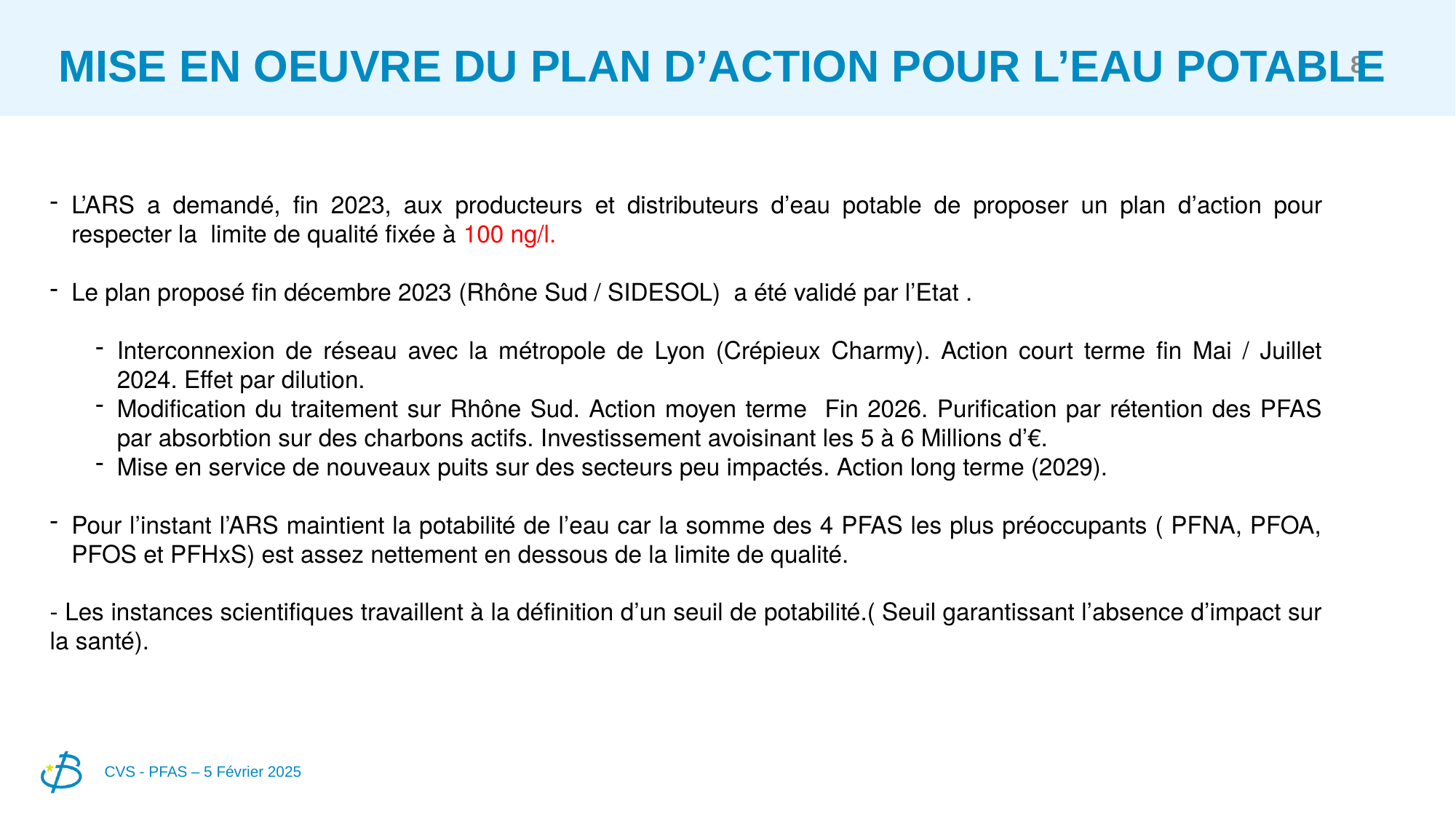

# MISE EN OEUVRE DU PLAN D’ACTION POUR L’EAU POTABLE
8

L’ARS a demandé, fin 2023, aux producteurs et distributeurs d’eau potable de proposer un plan d’action pour respecter la  limite de qualité fixée à 100 ng/l.

Le plan proposé fin décembre 2023 (Rhône Sud / SIDESOL)  a été validé par l’Etat .

Interconnexion de réseau avec la métropole de Lyon (Crépieux Charmy). Action court terme fin Mai / Juillet 2024. Effet par dilution.
Modification du traitement sur Rhône Sud. Action moyen terme  Fin 2026. Purification par rétention des PFAS par absorbtion sur des charbons actifs. Investissement avoisinant les 5 à 6 Millions d’€.
Mise en service de nouveaux puits sur des secteurs peu impactés. Action long terme (2029).

Pour l’instant l’ARS maintient la potabilité de l’eau car la somme des 4 PFAS les plus préoccupants ( PFNA, PFOA, PFOS et PFHxS) est assez nettement en dessous de la limite de qualité.

- Les instances scientifiques travaillent à la définition d’un seuil de potabilité.( Seuil garantissant l’absence d’impact sur la santé).
CVS - PFAS – 5 Février 2025